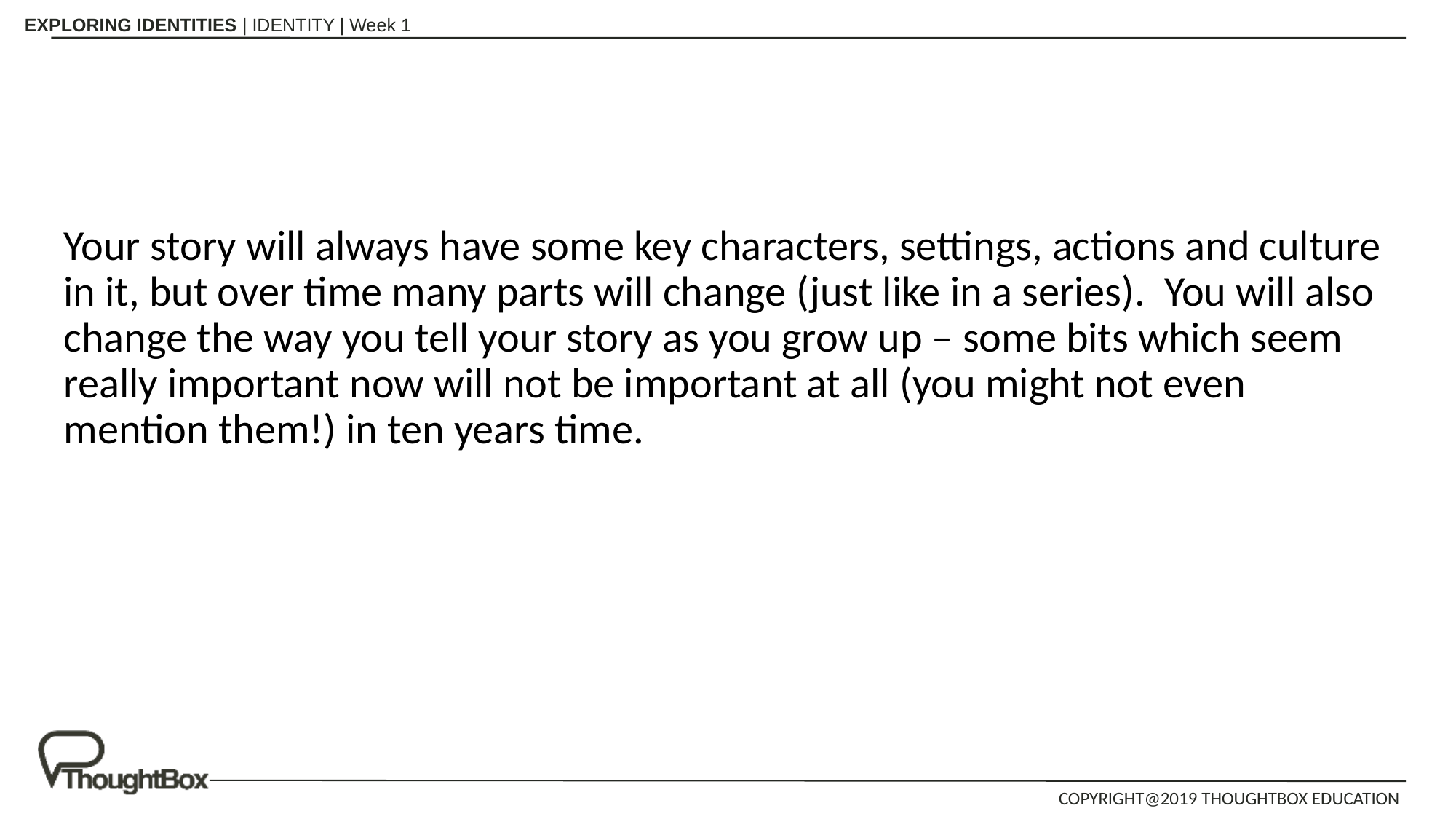

#
Your story will always have some key characters, settings, actions and culture in it, but over time many parts will change (just like in a series).  You will also change the way you tell your story as you grow up – some bits which seem really important now will not be important at all (you might not even mention them!) in ten years time.